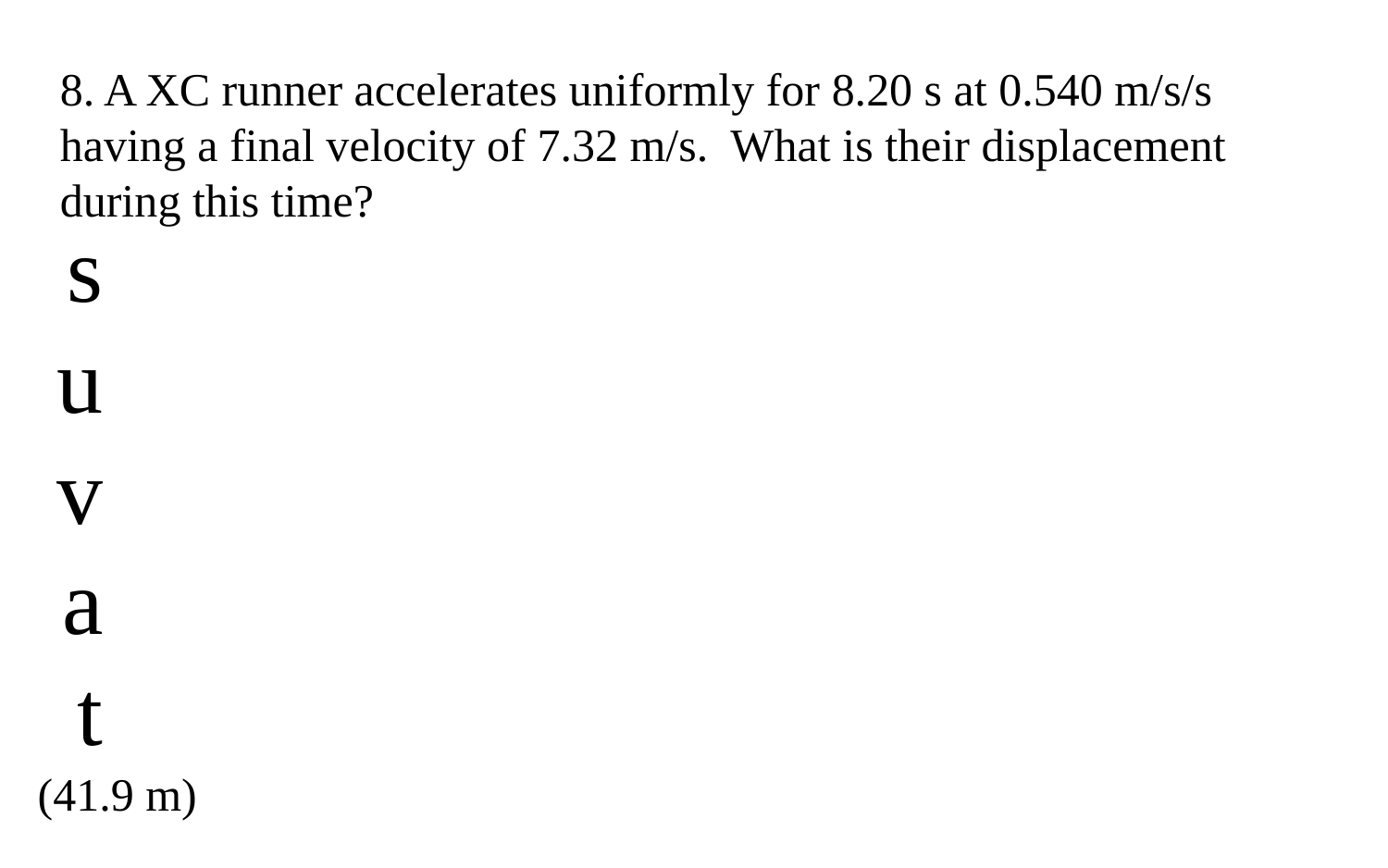

8. A XC runner accelerates uniformly for 8.20 s at 0.540 m/s/s having a final velocity of 7.32 m/s.  What is their displacement during this time?

s
u
v
a
t
(41.9 m)